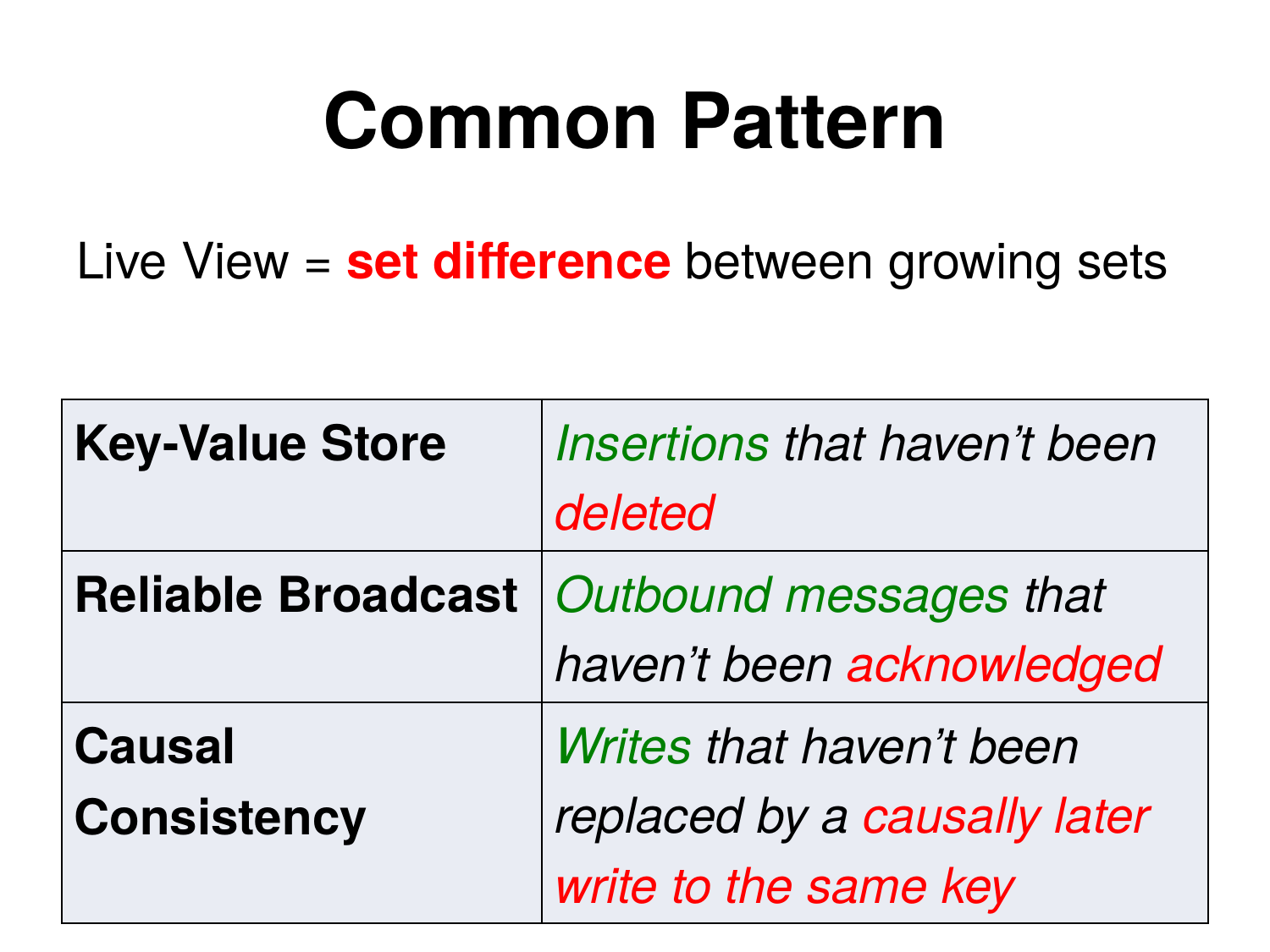

# Common Pattern
Live View = set difference between growing sets
| Key-Value Store | Insertions that haven’t been deleted |
| --- | --- |
| Reliable Broadcast | Outbound messages that haven’t been acknowledged |
| Causal Consistency | Writes that haven’t been replaced by a causally later write to the same key |